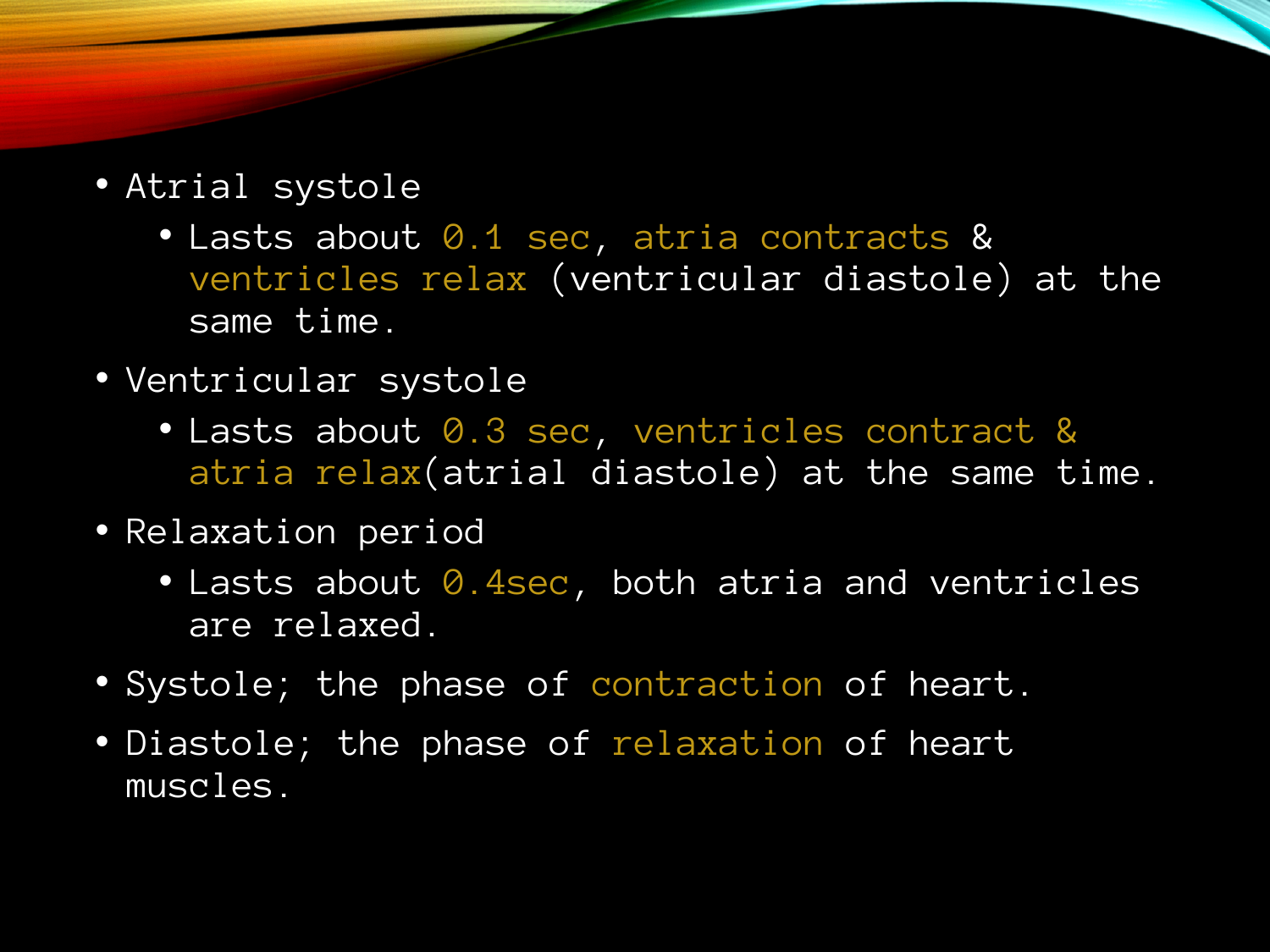

Atrial systole
Lasts about 0.1 sec, atria contracts & ventricles relax (ventricular diastole) at the same time.
Ventricular systole
Lasts about 0.3 sec, ventricles contract & atria relax(atrial diastole) at the same time.
Relaxation period
Lasts about 0.4sec, both atria and ventricles are relaxed.
Systole; the phase of contraction of heart.
Diastole; the phase of relaxation of heart muscles.